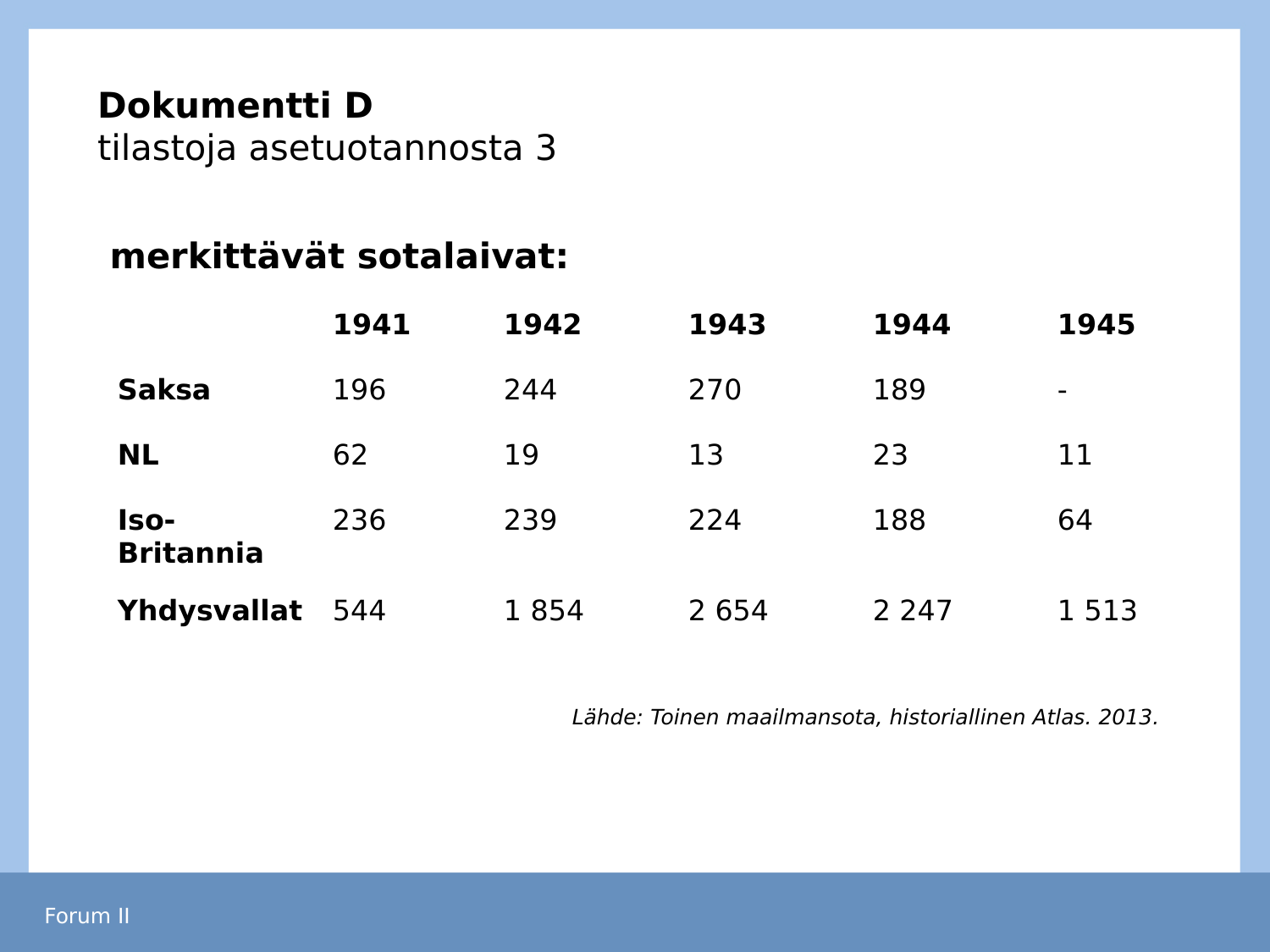

Dokumentti D
tilastoja asetuotannosta 3
merkittävät sotalaivat:

			           Lähde: Toinen maailmansota, historiallinen Atlas. 2013.

|  | 1941 | 1942 | 1943 | 1944 | 1945 |
| --- | --- | --- | --- | --- | --- |
| Saksa | 196 | 244 | 270 | 189 | - |
| NL | 62 | 19 | 13 | 23 | 11 |
| Iso-Britannia | 236 | 239 | 224 | 188 | 64 |
| Yhdysvallat | 544 | 1 854 | 2 654 | 2 247 | 1 513 |